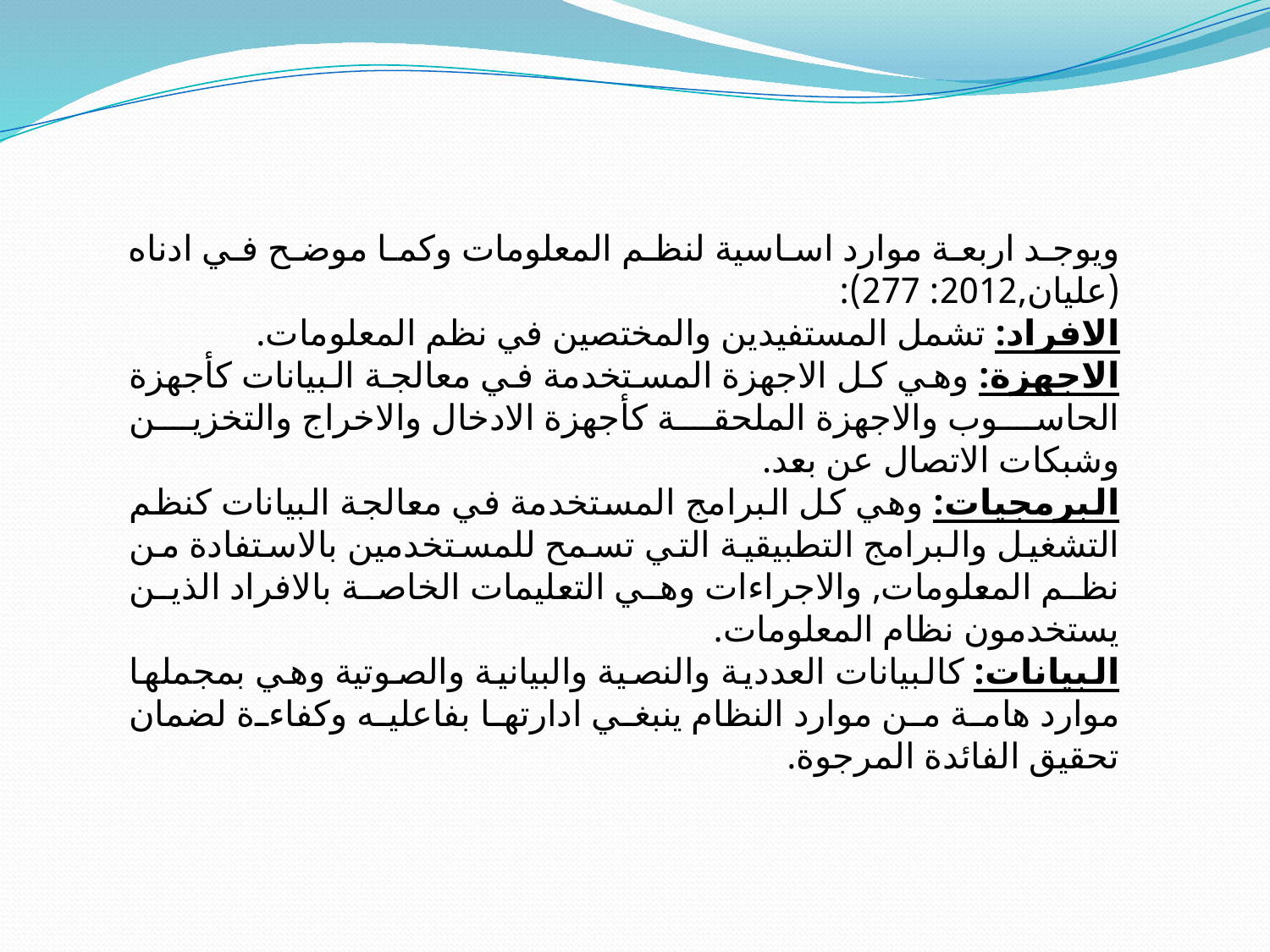

ويوجد اربعة موارد اساسية لنظم المعلومات وكما موضح في ادناه (عليان,2012: 277):
الافراد: تشمل المستفيدين والمختصين في نظم المعلومات.
الاجهزة: وهي كل الاجهزة المستخدمة في معالجة البيانات كأجهزة الحاسوب والاجهزة الملحقة كأجهزة الادخال والاخراج والتخزين وشبكات الاتصال عن بعد.
البرمجيات: وهي كل البرامج المستخدمة في معالجة البيانات كنظم التشغيل والبرامج التطبيقية التي تسمح للمستخدمين بالاستفادة من نظم المعلومات, والاجراءات وهي التعليمات الخاصة بالافراد الذين يستخدمون نظام المعلومات.
البيانات: كالبيانات العددية والنصية والبيانية والصوتية وهي بمجملها موارد هامة من موارد النظام ينبغي ادارتها بفاعليه وكفاءة لضمان تحقيق الفائدة المرجوة.